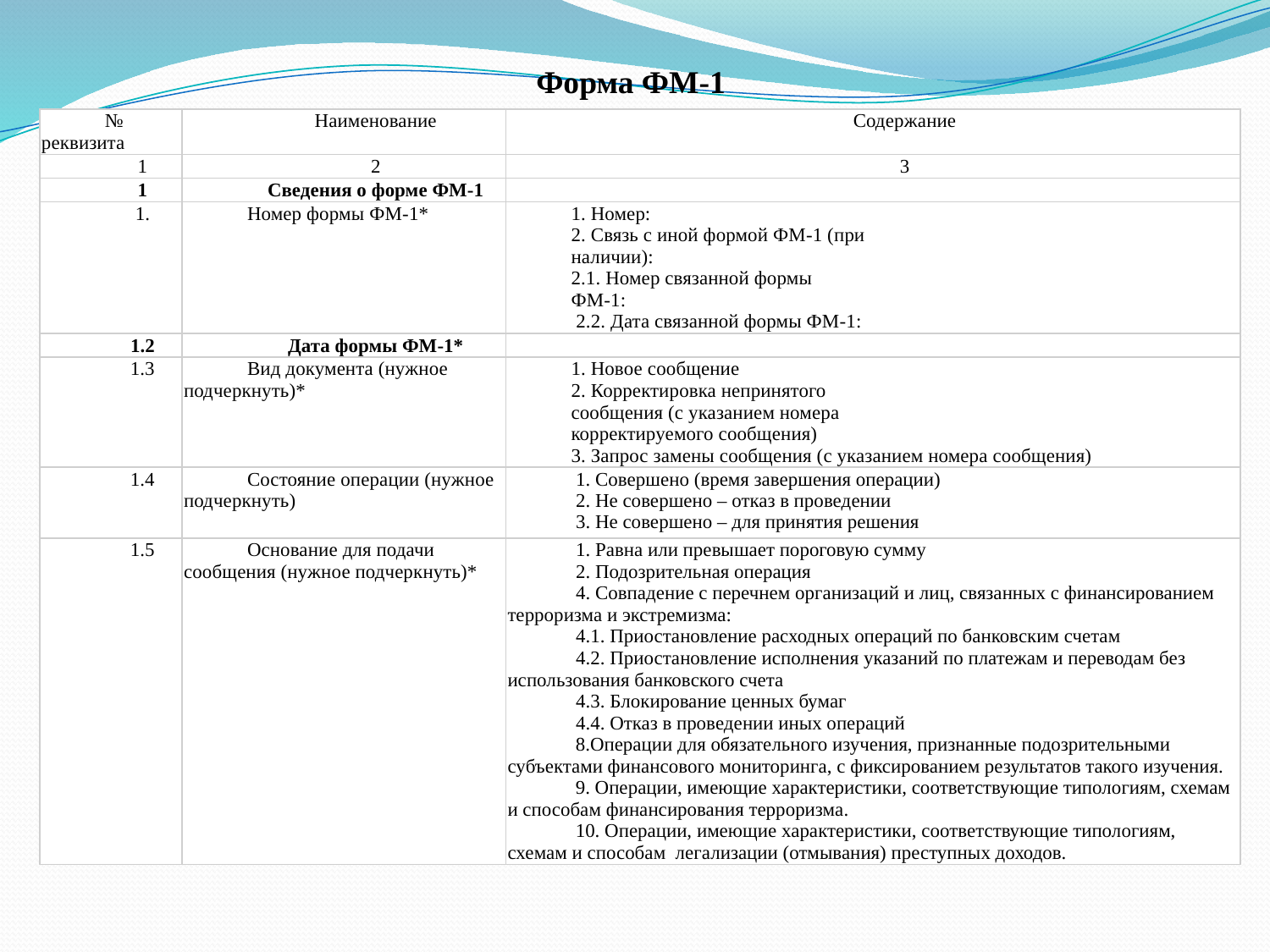

# Форма ФМ-1
| № реквизита | Наименование | Содержание |
| --- | --- | --- |
| 1 | 2 | 3 |
| 1 | Сведения о форме ФМ-1 |  |
| 1. | Номер формы ФМ-1\* | 1. Номер:  2. Связь с иной формой ФМ-1 (при наличии):  2.1. Номер связанной формы ФМ-1:  2.2. Дата связанной формы ФМ-1: |
| 1.2 | Дата формы ФМ-1\* |  |
| 1.3 | Вид документа (нужное подчеркнуть)\* | 1. Новое сообщение  2. Корректировка непринятого сообщения (с указанием номера корректируемого сообщения)  3. Запрос замены сообщения (с указанием номера сообщения) |
| 1.4 | Состояние операции (нужное подчеркнуть) | 1. Совершено (время завершения операции) 2. Не совершено – отказ в проведении 3. Не совершено – для принятия решения |
| 1.5 | Основание для подачи сообщения (нужное подчеркнуть)\* | 1. Равна или превышает пороговую сумму 2. Подозрительная операция 4. Совпадение с перечнем организаций и лиц, связанных с финансированием терроризма и экстремизма: 4.1. Приостановление расходных операций по банковским счетам 4.2. Приостановление исполнения указаний по платежам и переводам без использования банковского счета 4.3. Блокирование ценных бумаг 4.4. Отказ в проведении иных операций 8.Операции для обязательного изучения, признанные подозрительными субъектами финансового мониторинга, с фиксированием результатов такого изучения. 9. Операции, имеющие характеристики, соответствующие типологиям, схемам и способам финансирования терроризма. 10. Операции, имеющие характеристики, соответствующие типологиям, схемам и способам легализации (отмывания) преступных доходов. |